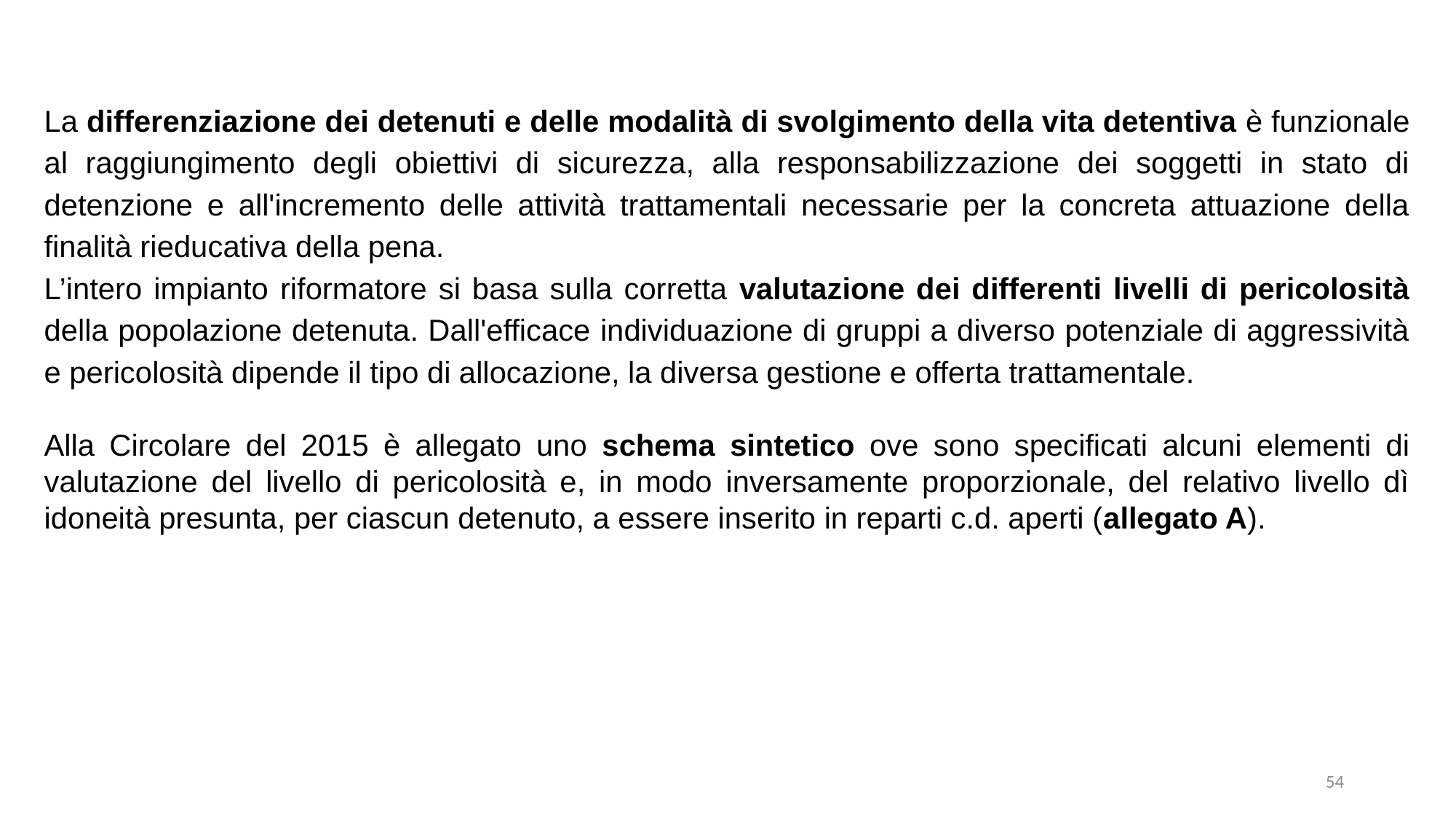

La differenziazione dei detenuti e delle modalità di svolgimento della vita detentiva è funzionale al raggiungimento degli obiettivi di sicurezza, alla responsabilizzazione dei soggetti in stato di detenzione e all'incremento delle attività trattamentali necessarie per la concreta attuazione della finalità rieducativa della pena.
L’intero impianto riformatore si basa sulla corretta valutazione dei differenti livelli di pericolosità della popolazione detenuta. Dall'efficace individuazione di gruppi a diverso potenziale di aggressività e pericolosità dipende il tipo di allocazione, la diversa gestione e offerta trattamentale.

Alla Circolare del 2015 è allegato uno schema sintetico ove sono specificati alcuni elementi di valutazione del livello di pericolosità e, in modo inversamente proporzionale, del relativo livello dì idoneità presunta, per ciascun detenuto, a essere inserito in reparti c.d. aperti (allegato A).

54